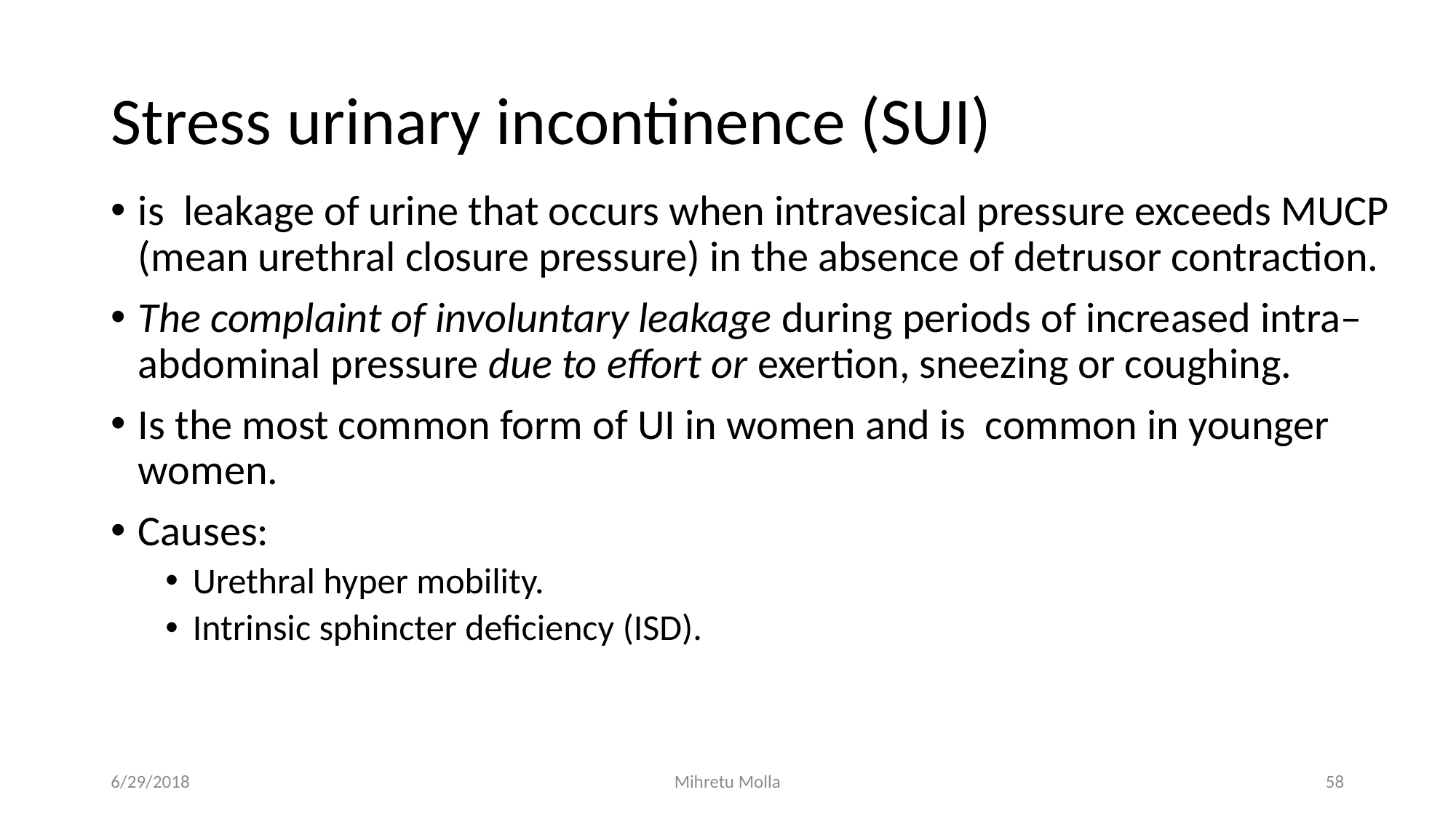

# Stress urinary incontinence (SUI)
is  leakage of urine that occurs when intravesical pressure exceeds MUCP (mean urethral closure pressure) in the absence of detrusor contraction.
The complaint of involuntary leakage during periods of increased intra–abdominal pressure due to effort or exertion, sneezing or coughing.
Is the most common form of UI in women and is  common in younger women.
Causes:
Urethral hyper mobility.
Intrinsic sphincter deficiency (ISD).
6/29/2018
Mihretu Molla
58